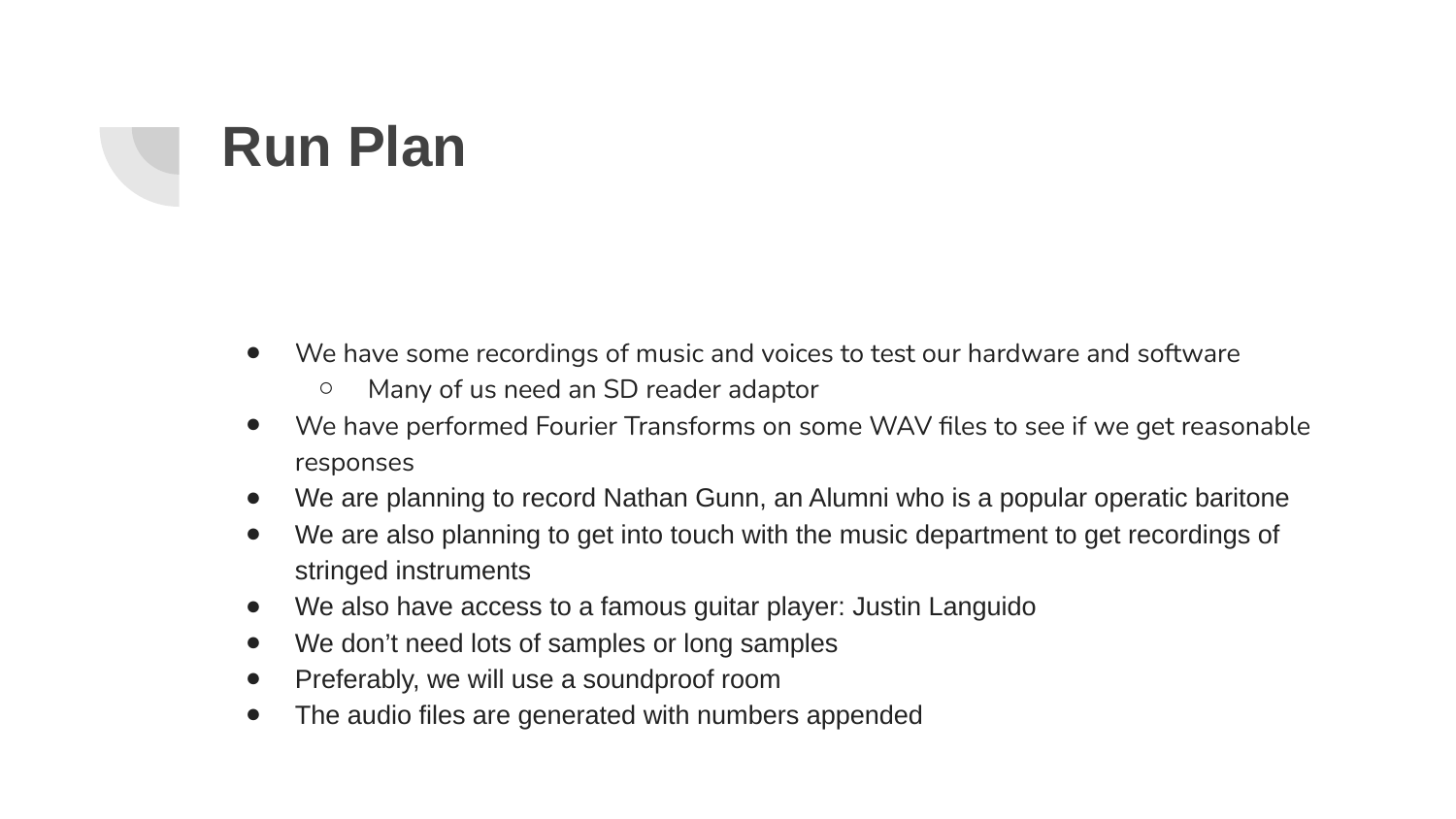

# Run Plan
We have some recordings of music and voices to test our hardware and software
Many of us need an SD reader adaptor
We have performed Fourier Transforms on some WAV files to see if we get reasonable responses
We are planning to record Nathan Gunn, an Alumni who is a popular operatic baritone
We are also planning to get into touch with the music department to get recordings of stringed instruments
We also have access to a famous guitar player: Justin Languido
We don’t need lots of samples or long samples
Preferably, we will use a soundproof room
The audio files are generated with numbers appended